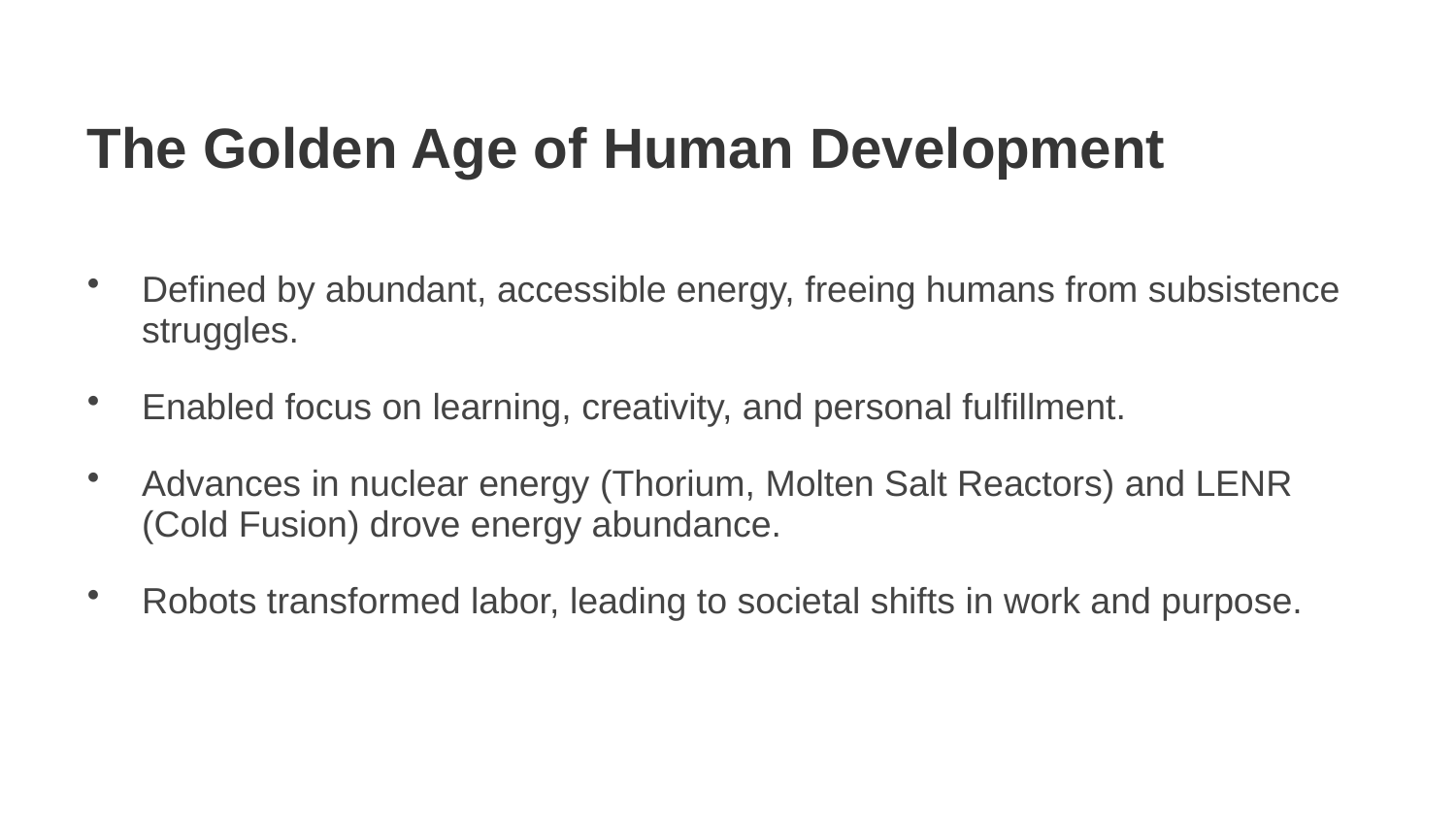

The Golden Age of Human Development
Defined by abundant, accessible energy, freeing humans from subsistence struggles.
Enabled focus on learning, creativity, and personal fulfillment.
Advances in nuclear energy (Thorium, Molten Salt Reactors) and LENR (Cold Fusion) drove energy abundance.
Robots transformed labor, leading to societal shifts in work and purpose.